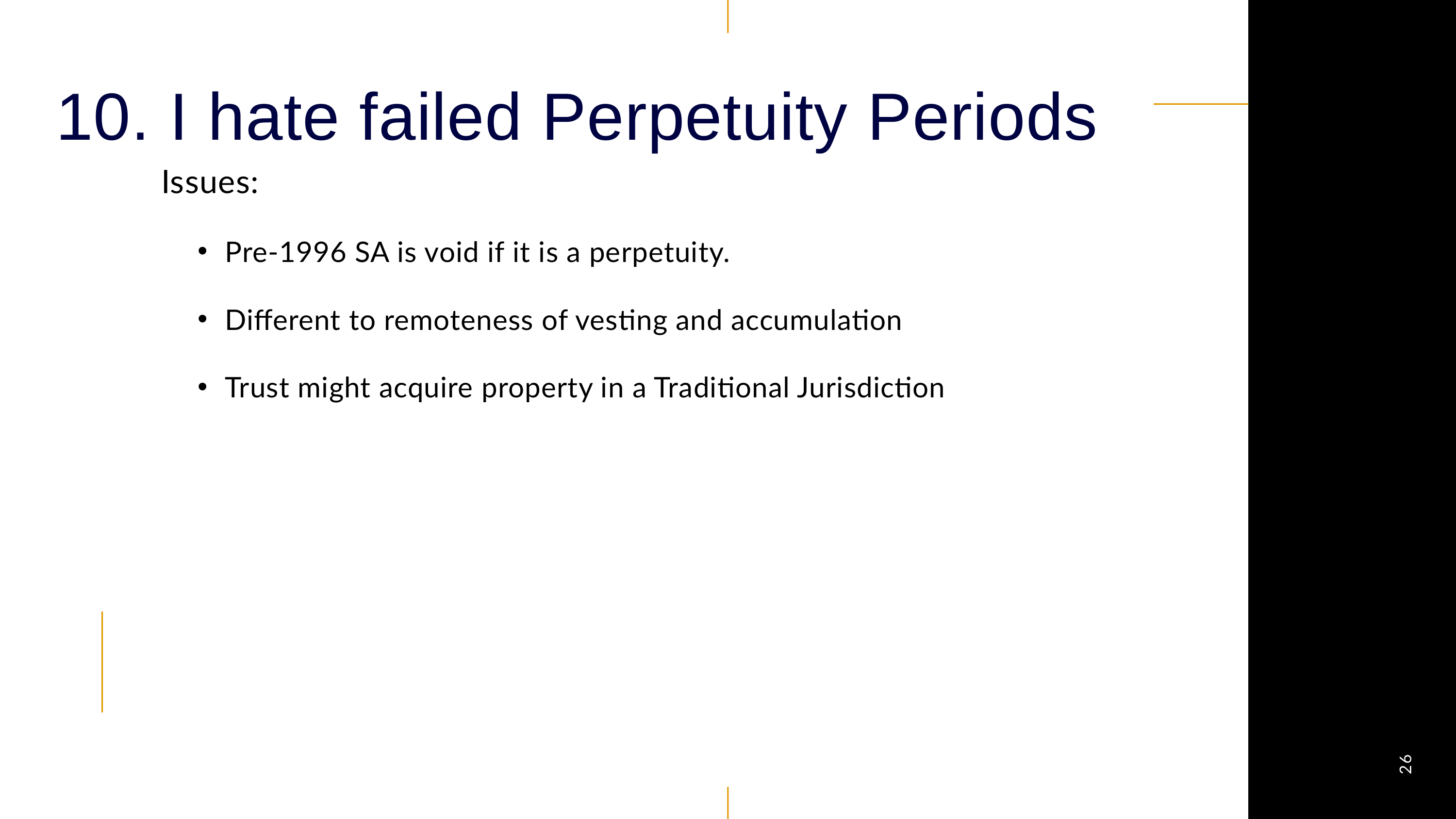

10. I hate failed Perpetuity Periods

Issues:

Pre-1996 SA is void if it is a perpetuity.

Different to remoteness of vesting and accumulation

Trust might acquire property in a Traditional Jurisdiction

26